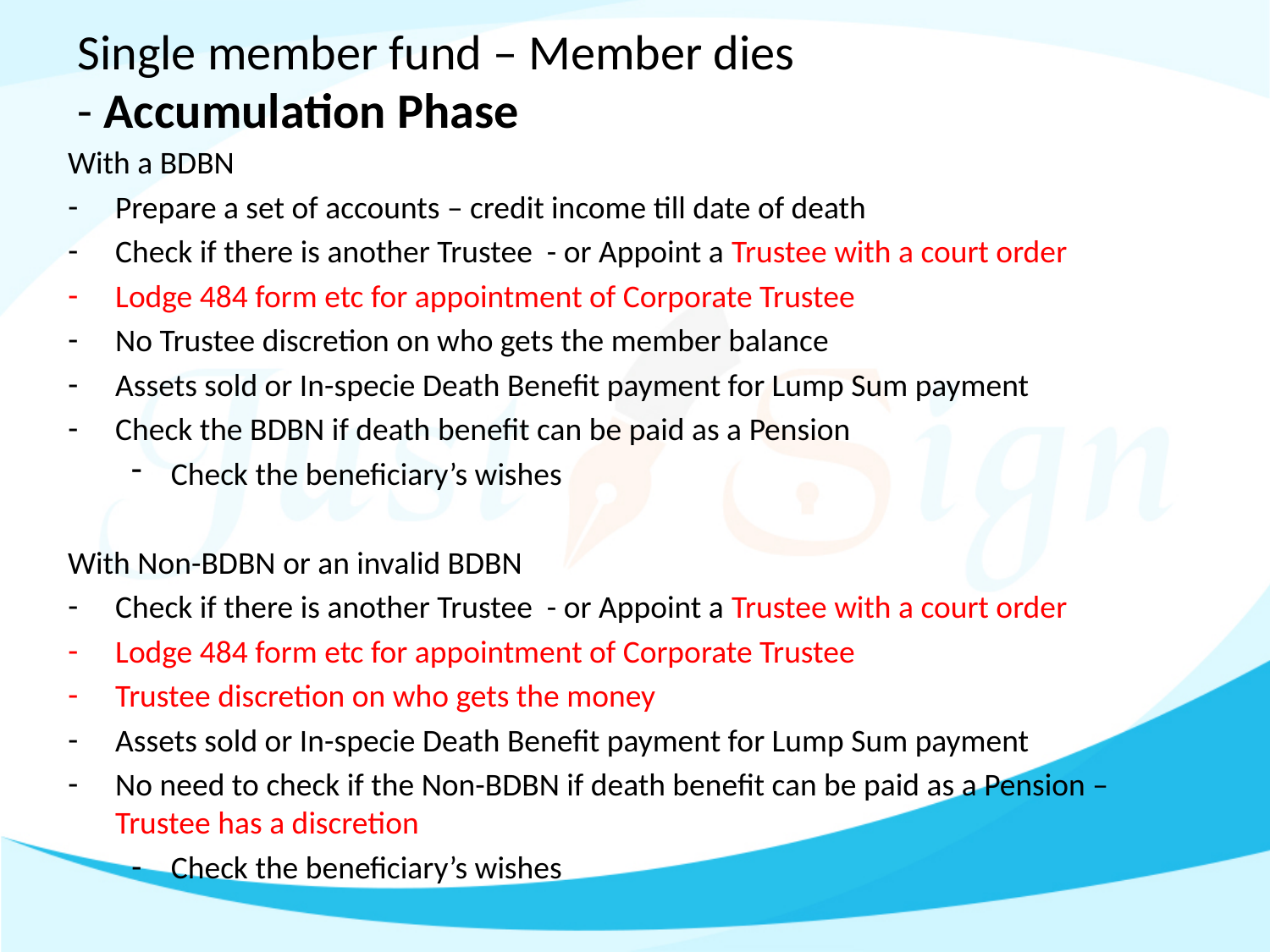

# Single member fund – Member dies - Accumulation Phase
With a BDBN
Prepare a set of accounts – credit income till date of death
Check if there is another Trustee  - or Appoint a Trustee with a court order
Lodge 484 form etc for appointment of Corporate Trustee
No Trustee discretion on who gets the member balance
Assets sold or In-specie Death Benefit payment for Lump Sum payment
Check the BDBN if death benefit can be paid as a Pension
Check the beneficiary’s wishes

With Non-BDBN or an invalid BDBN
Check if there is another Trustee  - or Appoint a Trustee with a court order
Lodge 484 form etc for appointment of Corporate Trustee
Trustee discretion on who gets the money
Assets sold or In-specie Death Benefit payment for Lump Sum payment
No need to check if the Non-BDBN if death benefit can be paid as a Pension – Trustee has a discretion
Check the beneficiary’s wishes